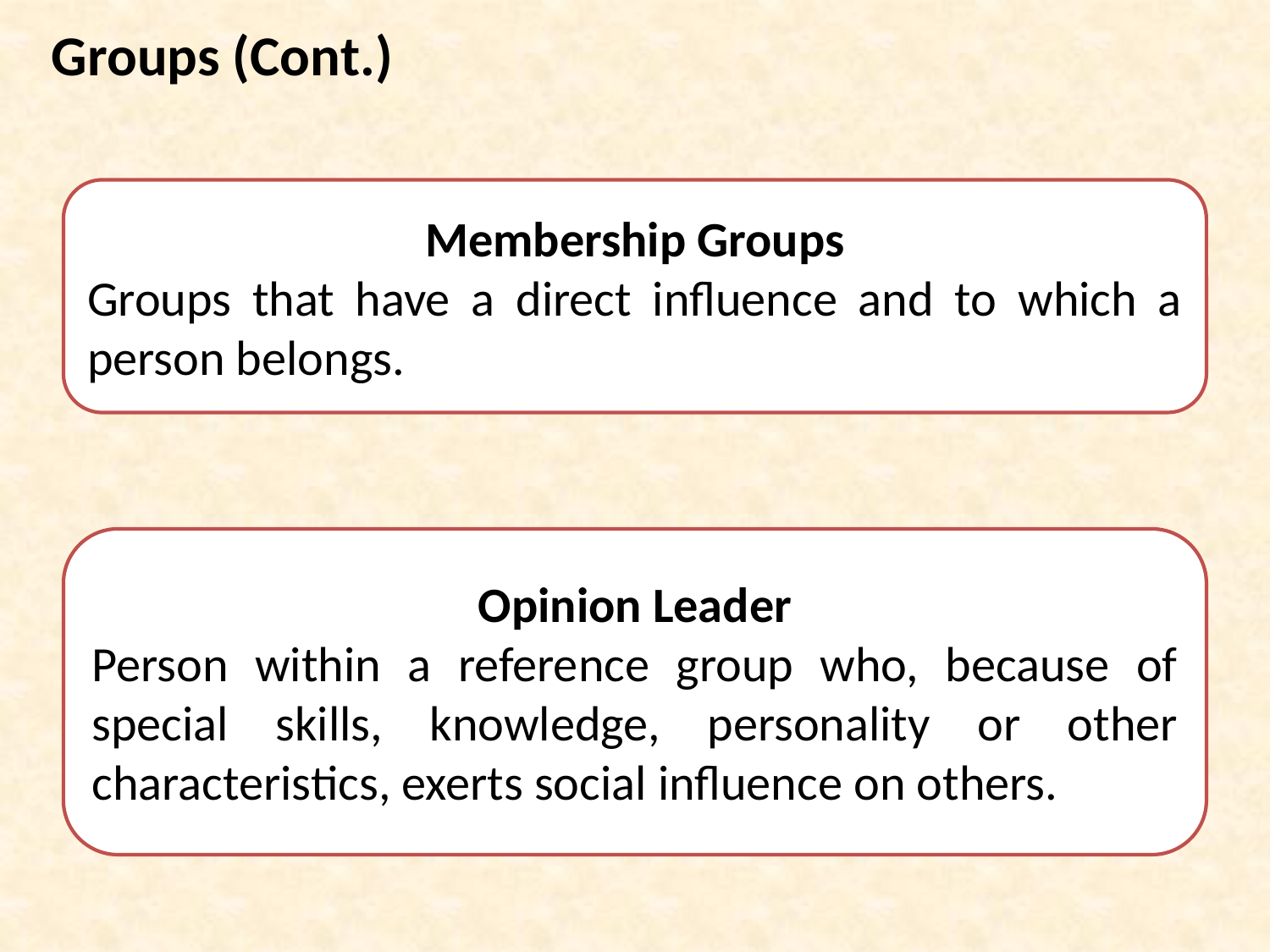

# Groups (Cont.)
Membership Groups
Groups that have a direct influence and to which a person belongs.
Opinion Leader
Person within a reference group who, because of special skills, knowledge, personality or other characteristics, exerts social influence on others.